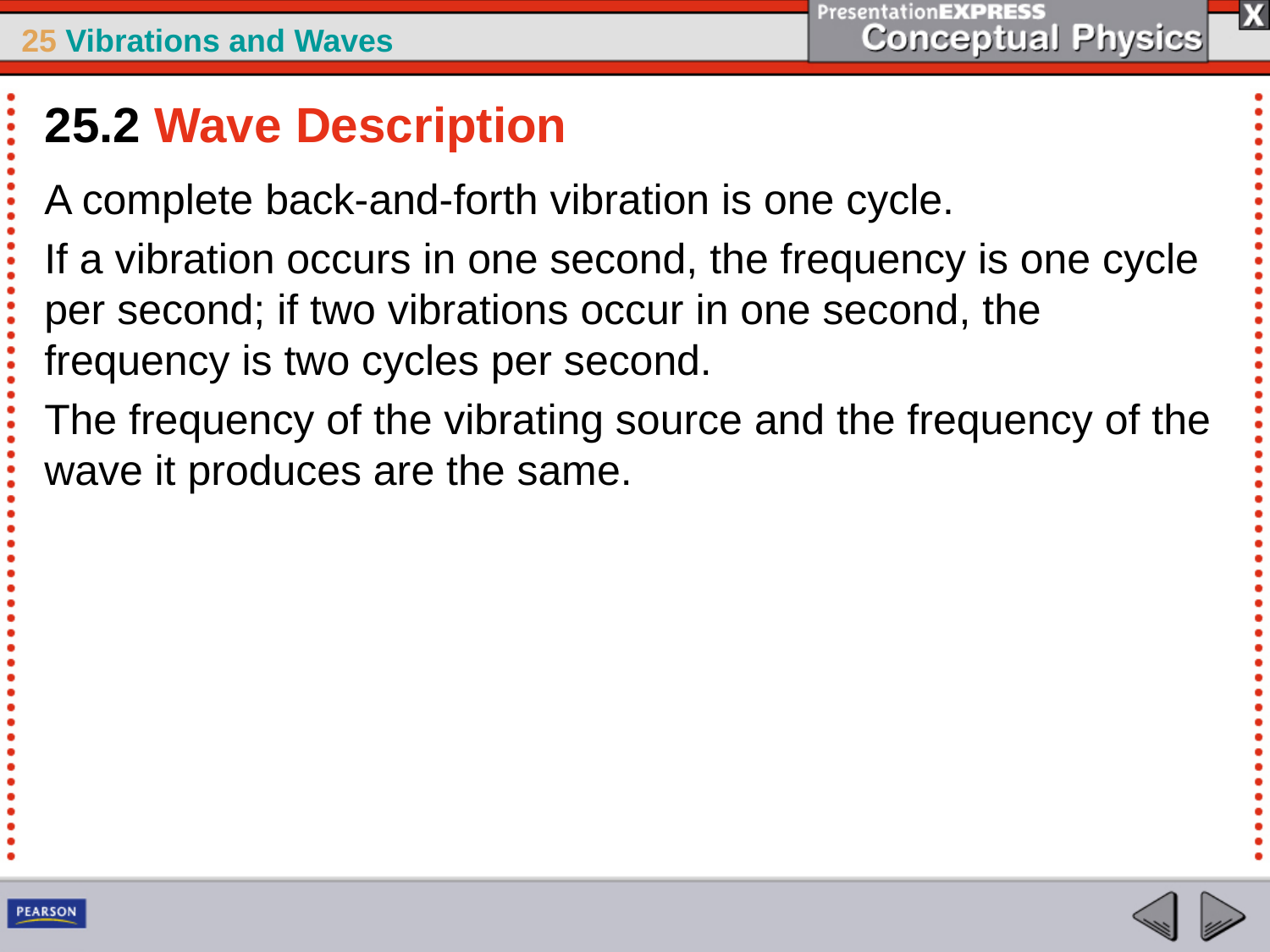

25.2 Wave Description
A complete back-and-forth vibration is one cycle.
If a vibration occurs in one second, the frequency is one cycle per second; if two vibrations occur in one second, the frequency is two cycles per second.
The frequency of the vibrating source and the frequency of the wave it produces are the same.